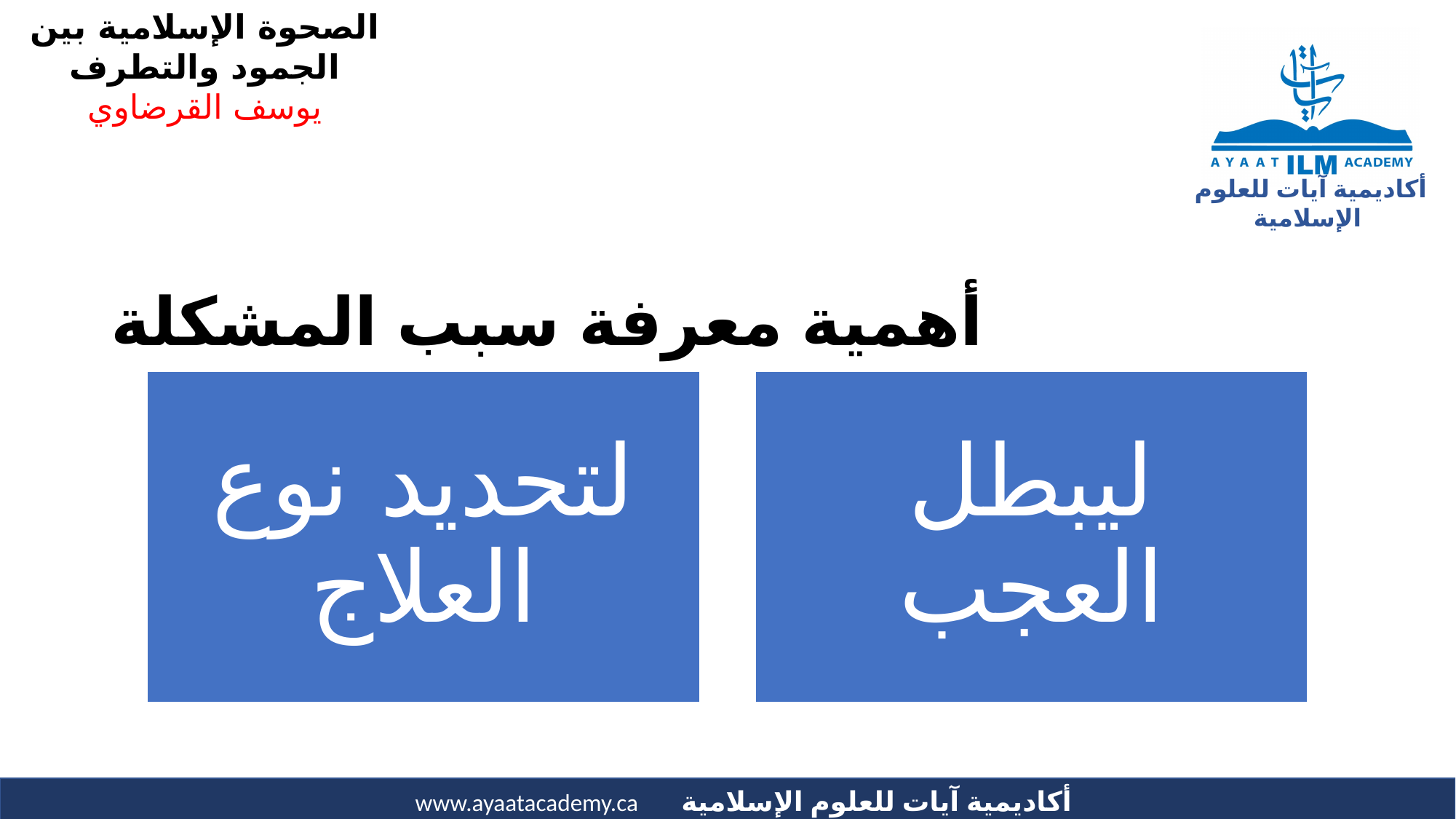

# أهمية معرفة سبب المشكلة
ليبطل العجب
لتحديد نوع العلاج